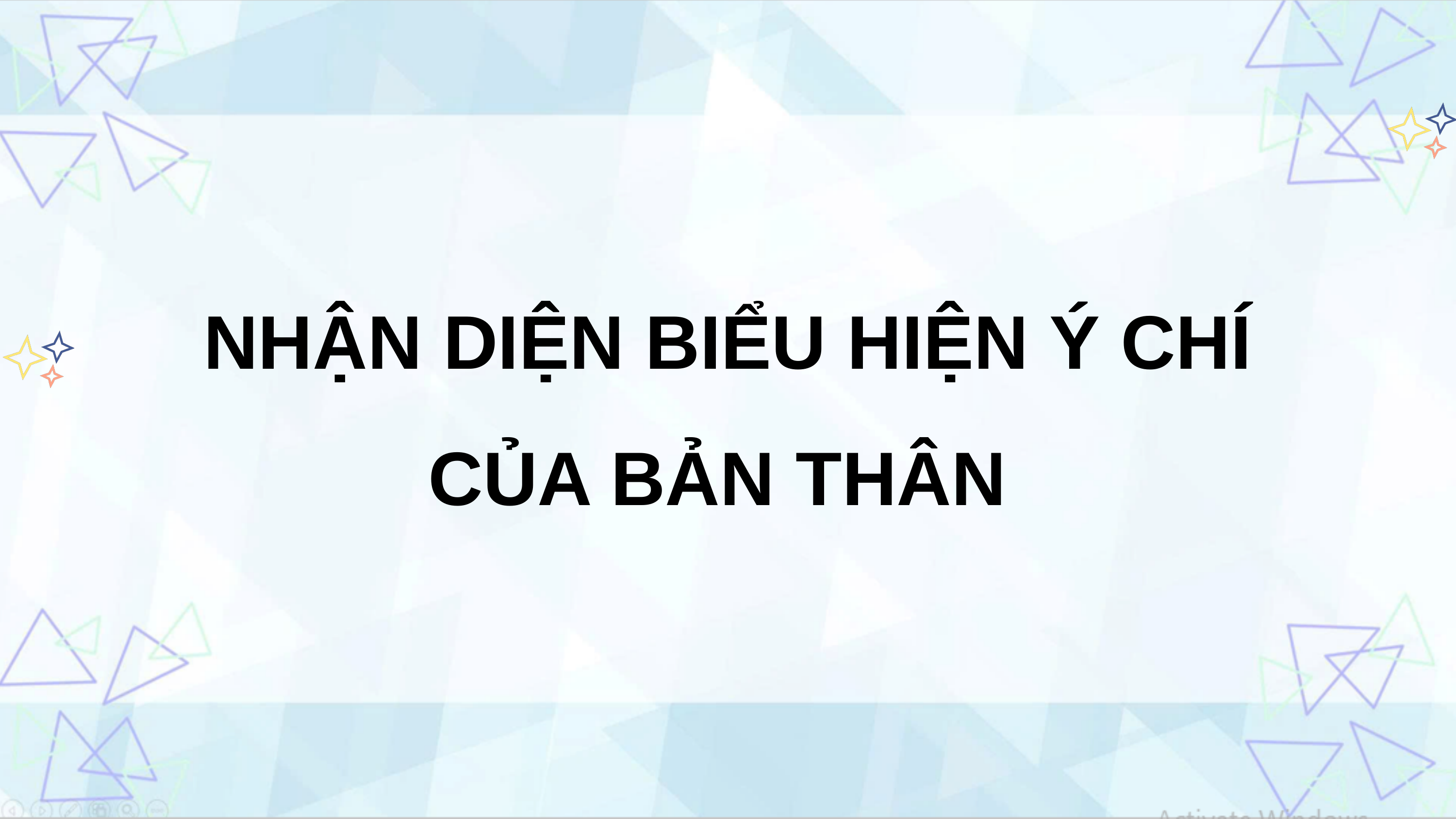

NHẬN DIỆN BIỂU HIỆN Ý CHÍ CỦA BẢN THÂN